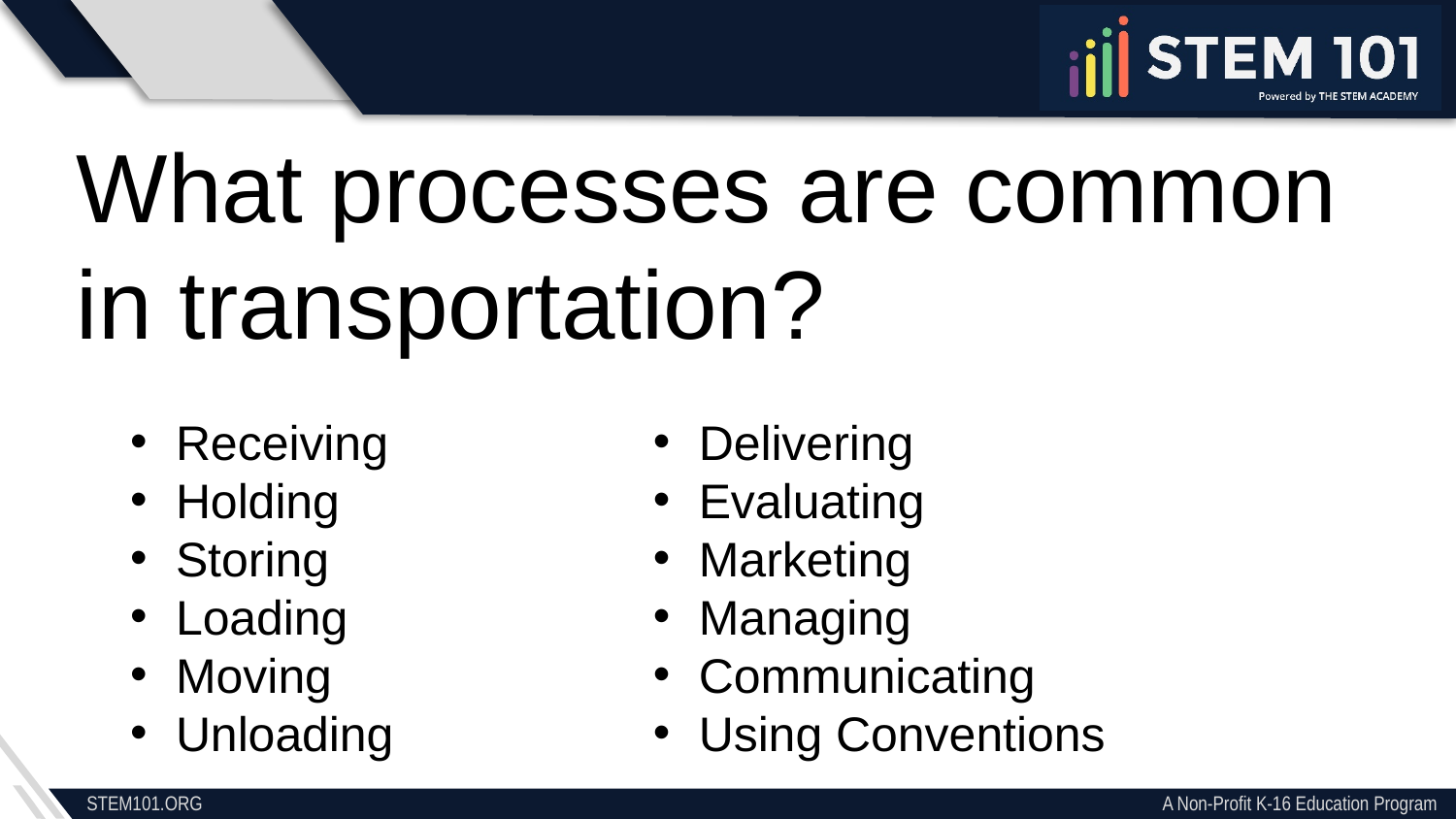

What processes are common in transportation?
Receiving
Holding
Storing
Loading
Moving
Unloading
Delivering
Evaluating
Marketing
Managing
Communicating
Using Conventions